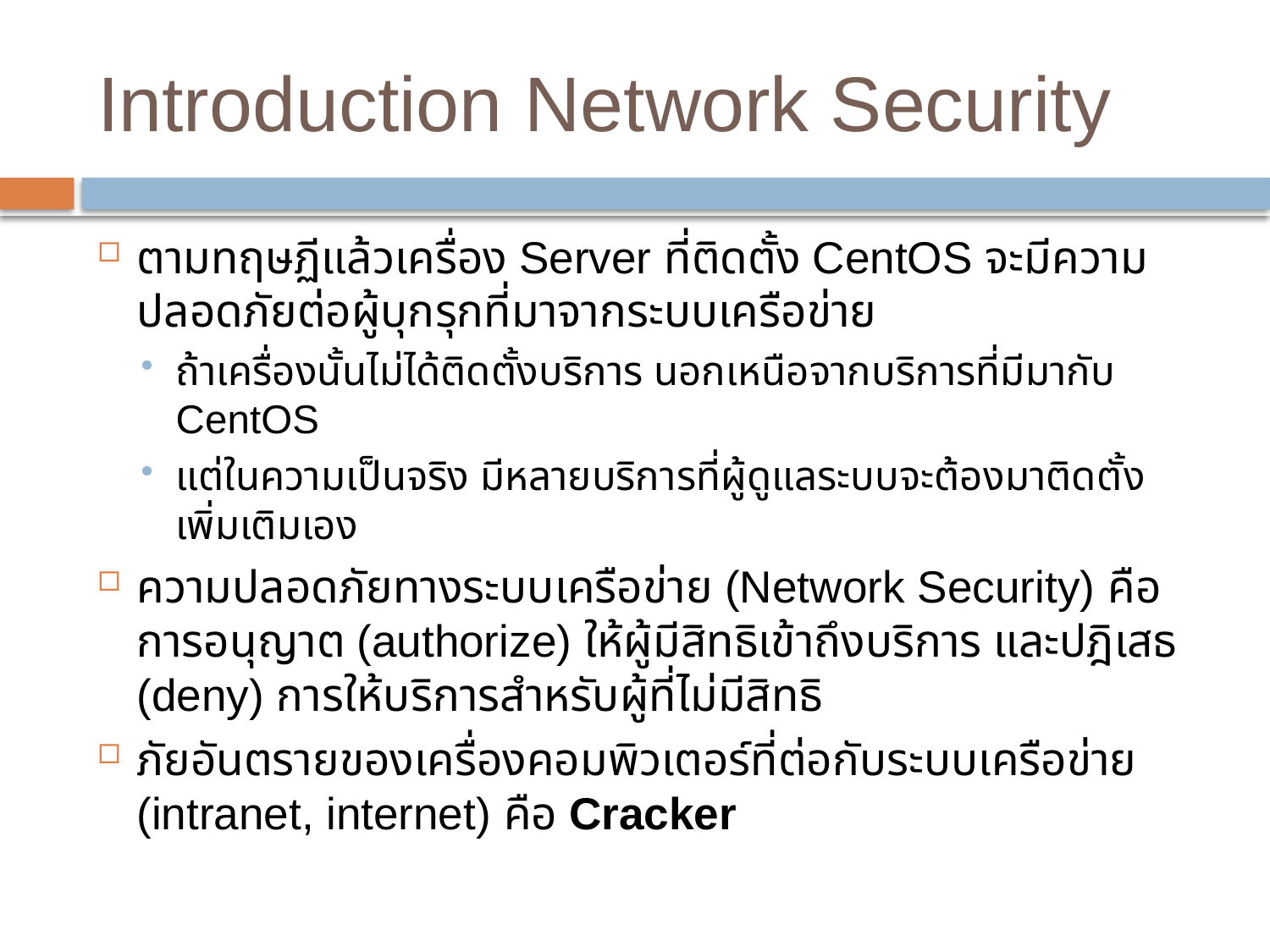

# Introduction Network Security
ตามทฤษฏีแล้วเครื่อง Server ที่ติดตั้ง CentOS จะมีความปลอดภัยต่อผู้บุกรุกที่มาจากระบบเครือข่าย
ถ้าเครื่องนั้นไม่ได้ติดตั้งบริการ นอกเหนือจากบริการที่มีมากับ CentOS
แต่ในความเป็นจริง มีหลายบริการที่ผู้ดูแลระบบจะต้องมาติดตั้งเพิ่มเติมเอง
ความปลอดภัยทางระบบเครือข่าย (Network Security) คือ การอนุญาต (authorize) ให้ผู้มีสิทธิเข้าถึงบริการ และปฎิเสธ (deny) การให้บริการสำหรับผู้ที่ไม่มีสิทธิ
ภัยอันตรายของเครื่องคอมพิวเตอร์ที่ต่อกับระบบเครือข่าย (intranet, internet) คือ Cracker